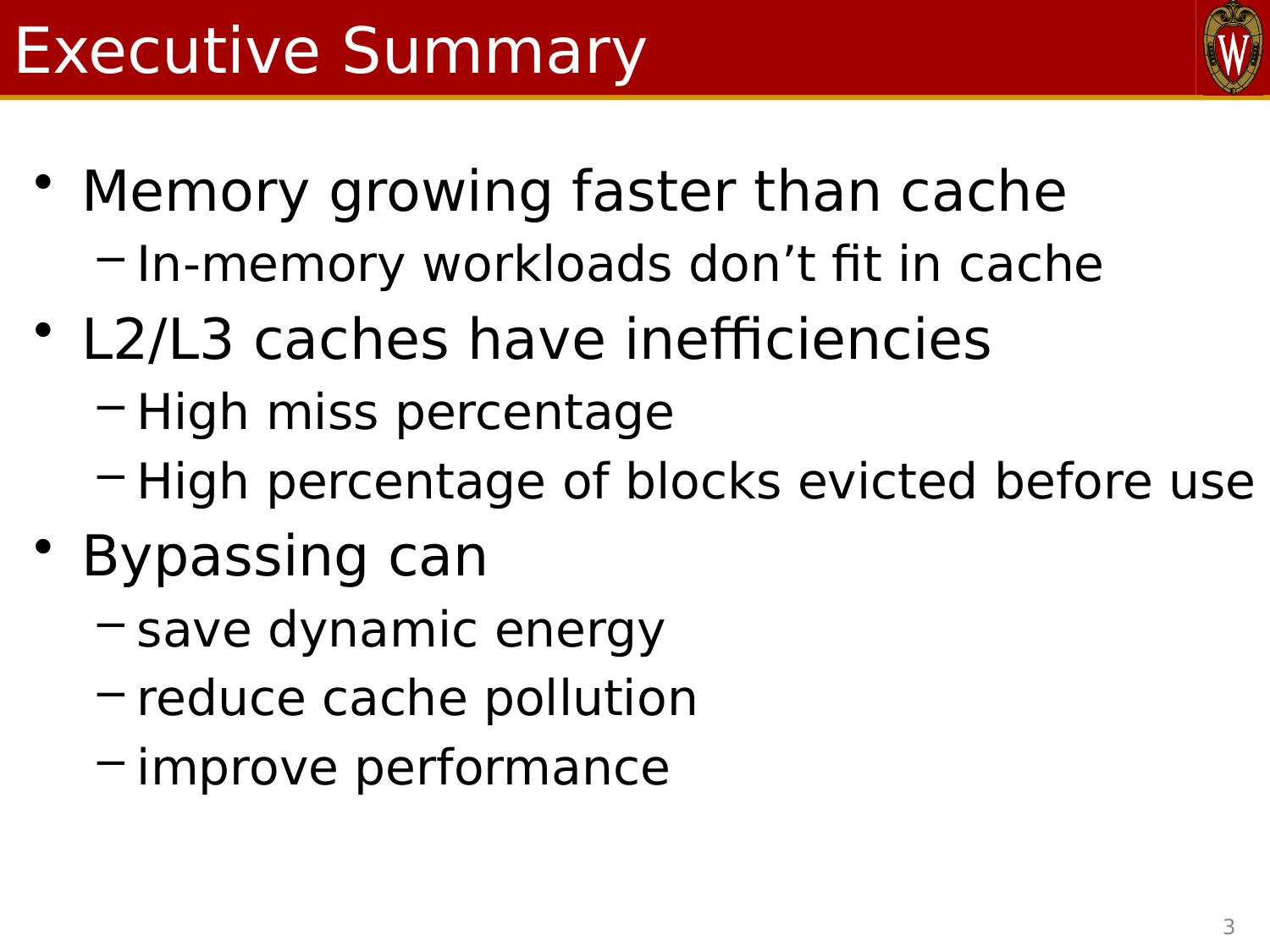

# Executive Summary
Memory growing faster than cache
In-memory workloads don’t fit in cache
L2/L3 caches have inefficiencies
High miss percentage
High percentage of blocks evicted before use
Bypassing can
save dynamic energy
reduce cache pollution
improve performance
3